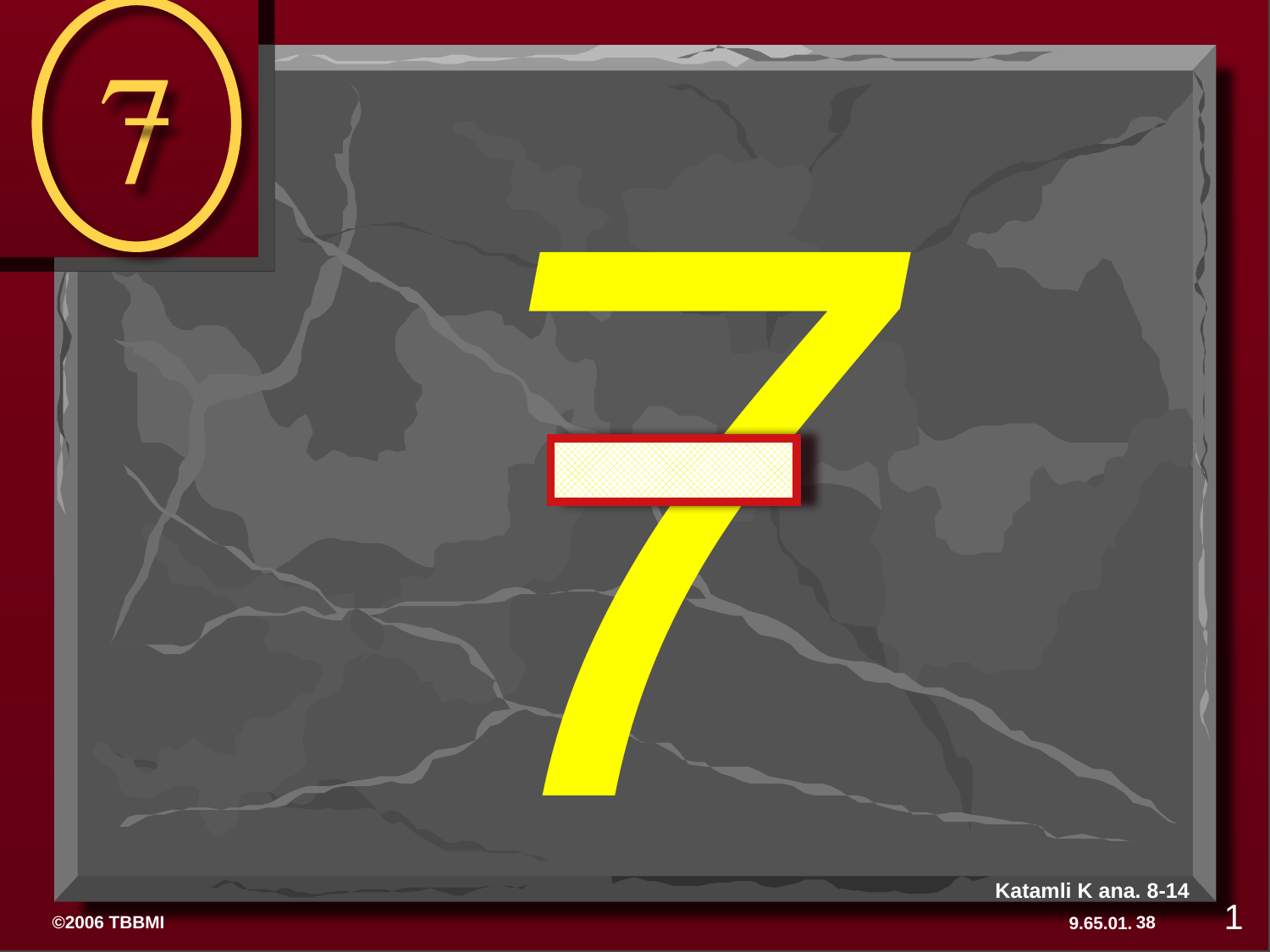

7

7

Katamli K ana. 8-14
1

38